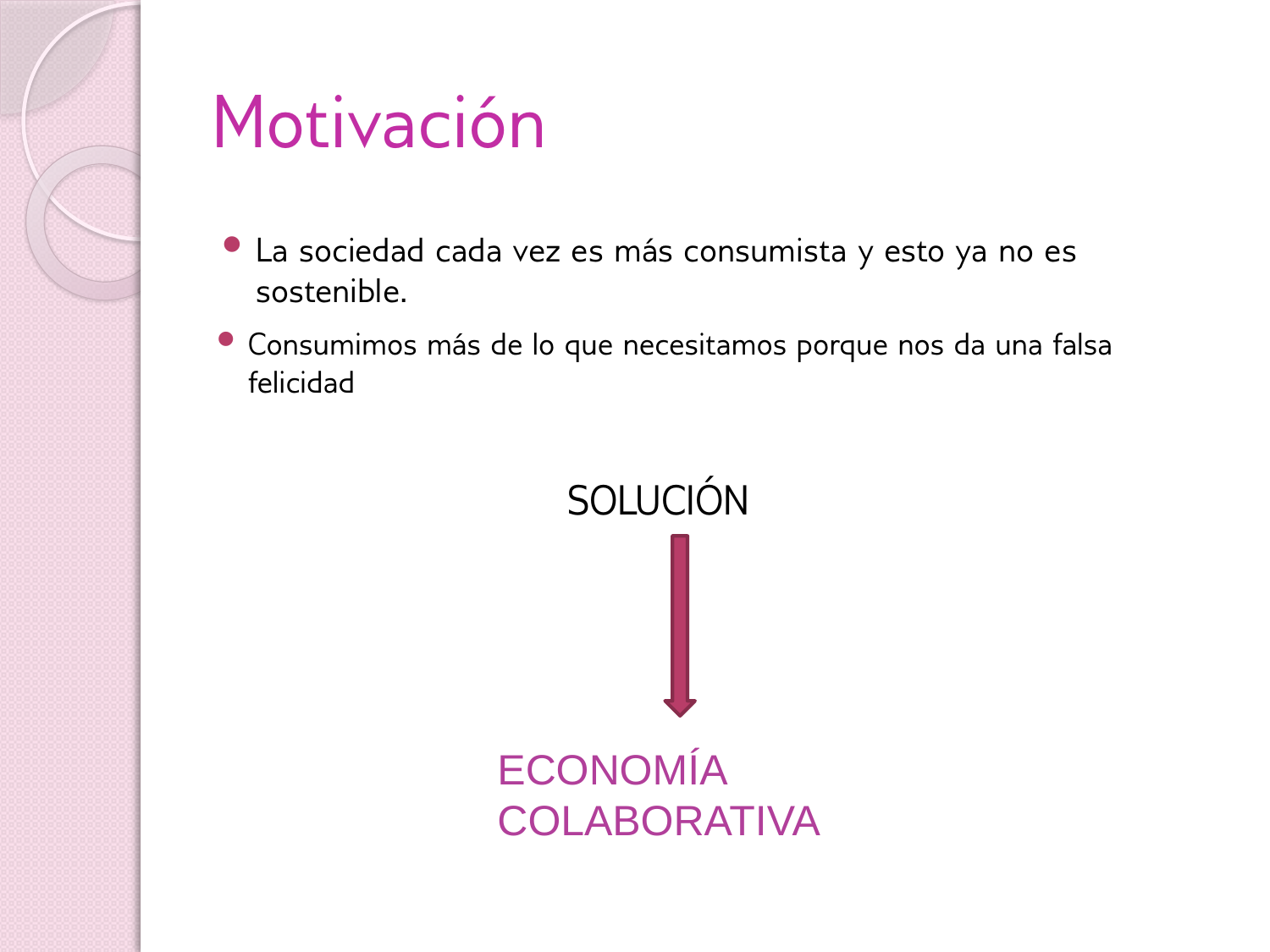

# Motivación
La sociedad cada vez es más consumista y esto ya no es sostenible.
Consumimos más de lo que necesitamos porque nos da una falsa felicidad
SOLUCIÓN

ECONOMÍA
COLABORATIVA